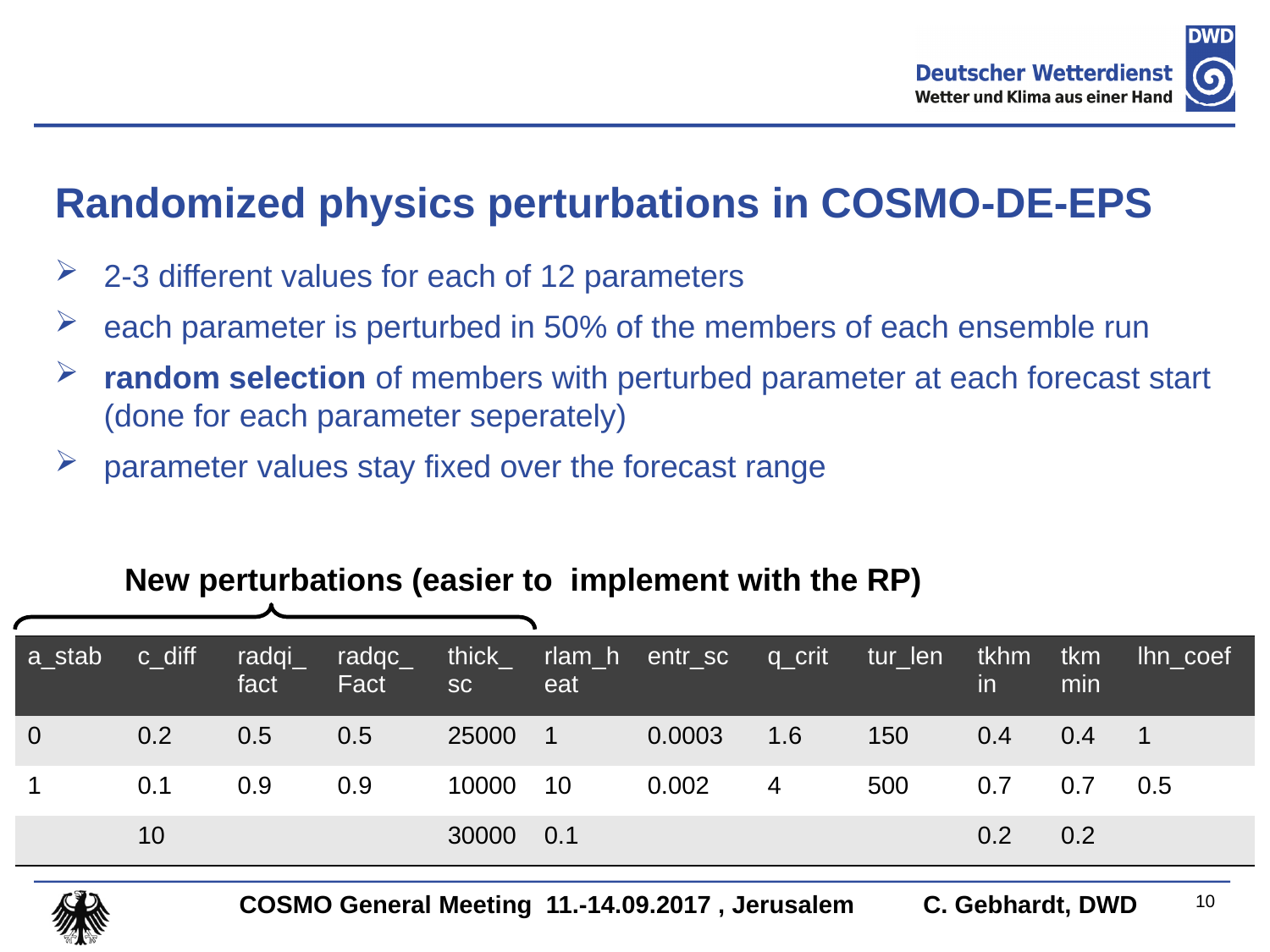

# Randomized physics perturbations in COSMO-DE-EPS
2-3 different values for each of 12 parameters
each parameter is perturbed in 50% of the members of each ensemble run
random selection of members with perturbed parameter at each forecast start
(done for each parameter seperately)
parameter values stay fixed over the forecast range

New perturbations (easier to  implement with the RP)
| a\_stab | c\_diff | radqi\_fact | radqc\_ Fact | thick\_sc | rlam\_heat | entr\_sc | q\_crit | tur\_len | tkhmin | tkmmin | lhn\_coef |
| --- | --- | --- | --- | --- | --- | --- | --- | --- | --- | --- | --- |
| 0 | 0.2 | 0.5 | 0.5 | 25000 | 1 | 0.0003 | 1.6 | 150 | 0.4 | 0.4 | 1 |
| 1 | 0.1 | 0.9 | 0.9 | 10000 | 10 | 0.002 | 4 | 500 | 0.7 | 0.7 | 0.5 |
|  | 10 |  |  | 30000 | 0.1 |  |  |  | 0.2 | 0.2 |  |
COSMO General Meeting  11.-14.09.2017 , Jerusalem	       C. Gebhardt, DWD
10